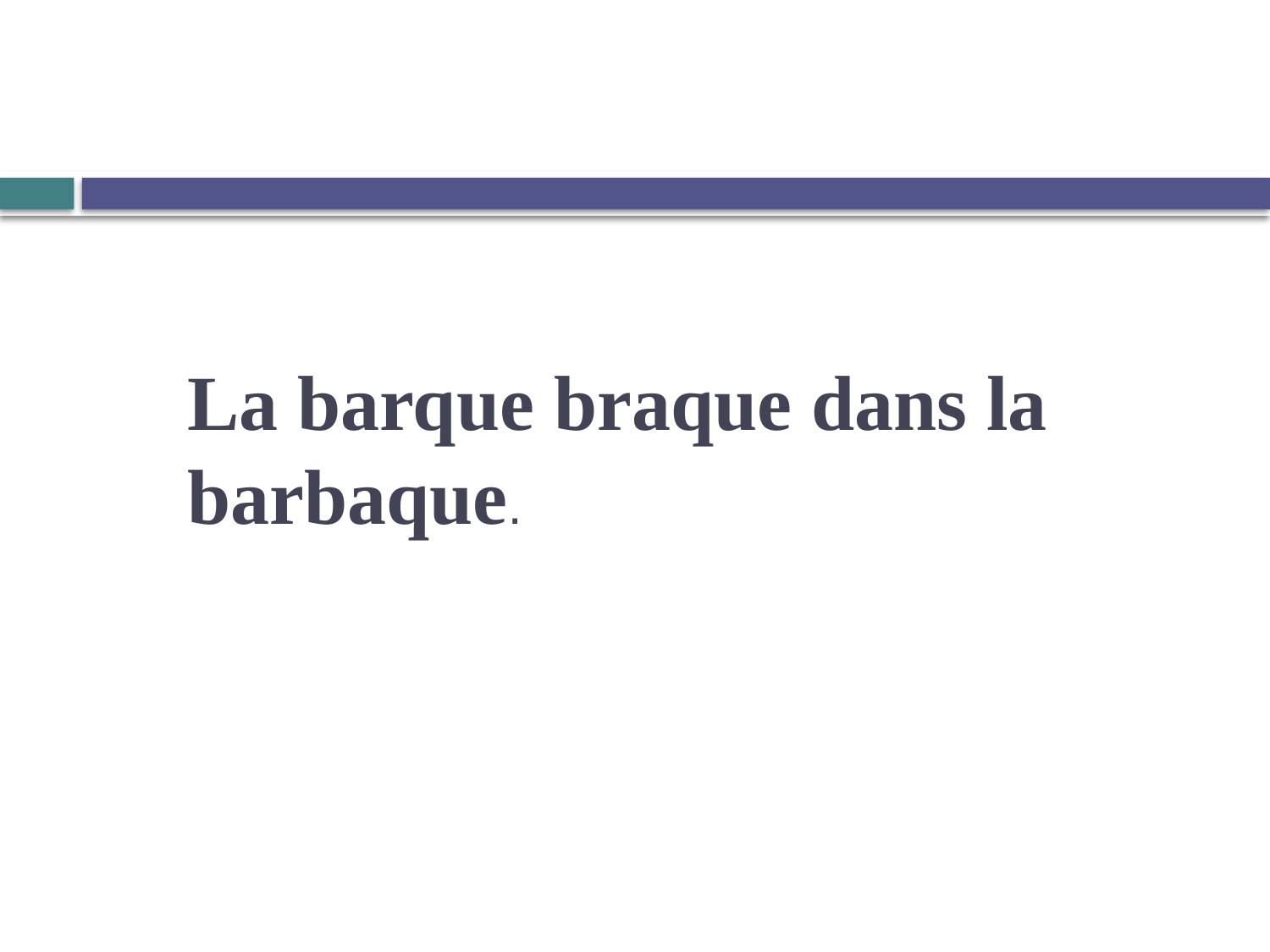

# La barque braque dans la barbaque.